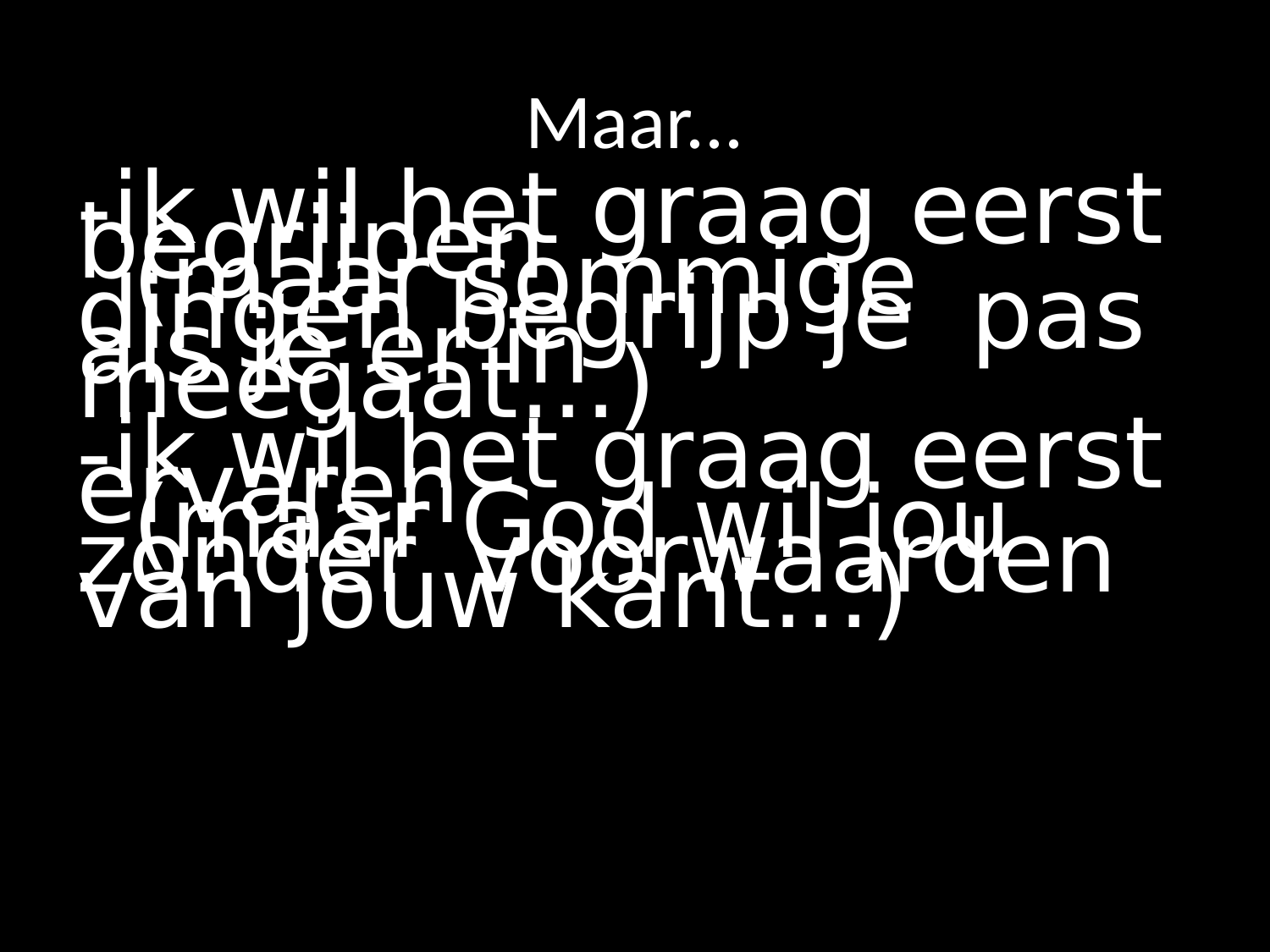

# Maar...
-ik wil het graag eerst begrijpen
	(maar sommige dingen begrijp je 	pas als je er in meegaat…)

-ik wil het graag eerst ervaren
	(maar God wil jou zonder 	voorwaarden van jouw kant…)